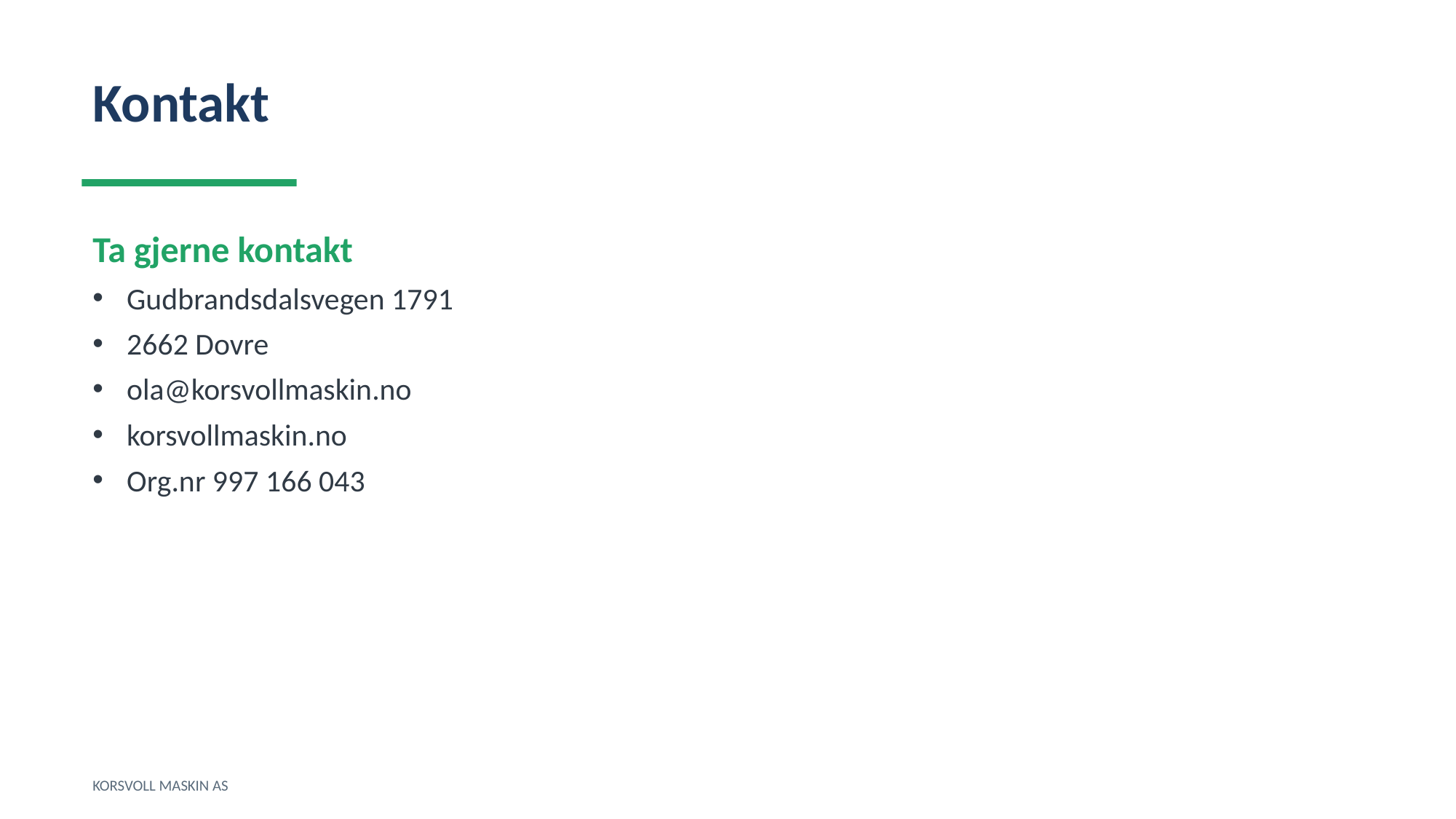

Kontakt

Ta gjerne kontakt
Gudbrandsdalsvegen 1791
2662 Dovre
ola@korsvollmaskin.no
korsvollmaskin.no
Org.nr 997 166 043
KORSVOLL MASKIN AS